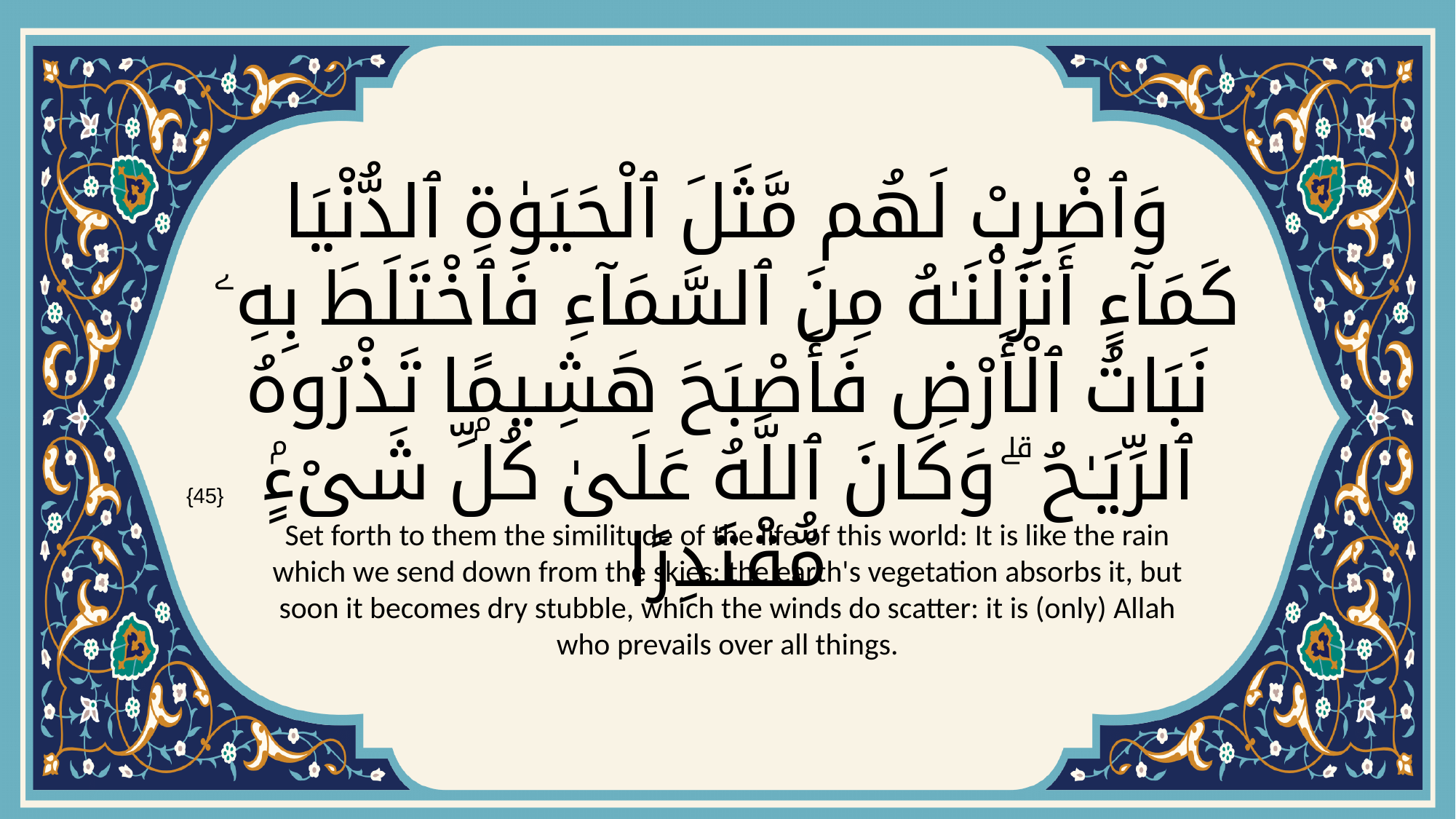

# وَٱضْرِبْ لَهُم مَّثَلَ ٱلْحَيَوٰةِ ٱلدُّنْيَا كَمَآءٍ أَنزَلْنَـٰهُ مِنَ ٱلسَّمَآءِ فَٱخْتَلَطَ بِهِۦ نَبَاتُ ٱلْأَرْضِ فَأَصْبَحَ هَشِيمًۭا تَذْرُوهُ ٱلرِّيَـٰحُ ۗ وَكَانَ ٱللَّهُ عَلَىٰ كُلِّ شَىْءٍۢ مُّقْتَدِرًا
{45}
Set forth to them the similitude of the life of this world: It is like the rain which we send down from the skies: the earth's vegetation absorbs it, but soon it becomes dry stubble, which the winds do scatter: it is (only) Allah who prevails over all things.